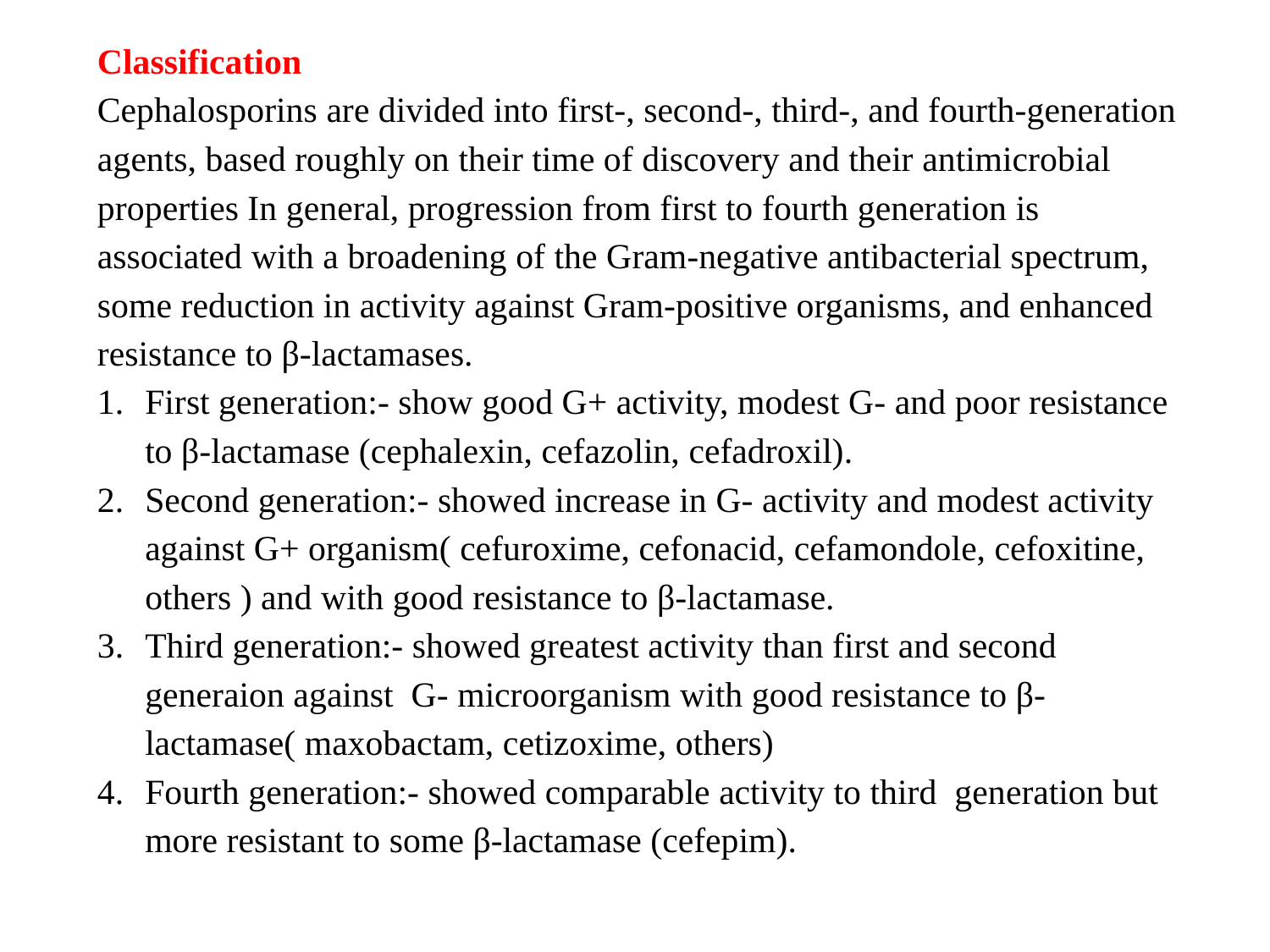

Classification
Cephalosporins are divided into first-, second-, third-, and fourth-generation agents, based roughly on their time of discovery and their antimicrobial properties In general, progression from first to fourth generation is associated with a broadening of the Gram-negative antibacterial spectrum, some reduction in activity against Gram-positive organisms, and enhanced resistance to β-lactamases.
First generation:- show good G+ activity, modest G- and poor resistance to β-lactamase (cephalexin, cefazolin, cefadroxil).
Second generation:- showed increase in G- activity and modest activity against G+ organism( cefuroxime, cefonacid, cefamondole, cefoxitine, others ) and with good resistance to β-lactamase.
Third generation:- showed greatest activity than first and second generaion against  G- microorganism with good resistance to β-lactamase( maxobactam, cetizoxime, others)
Fourth generation:- showed comparable activity to third  generation but more resistant to some β-lactamase (cefepim).